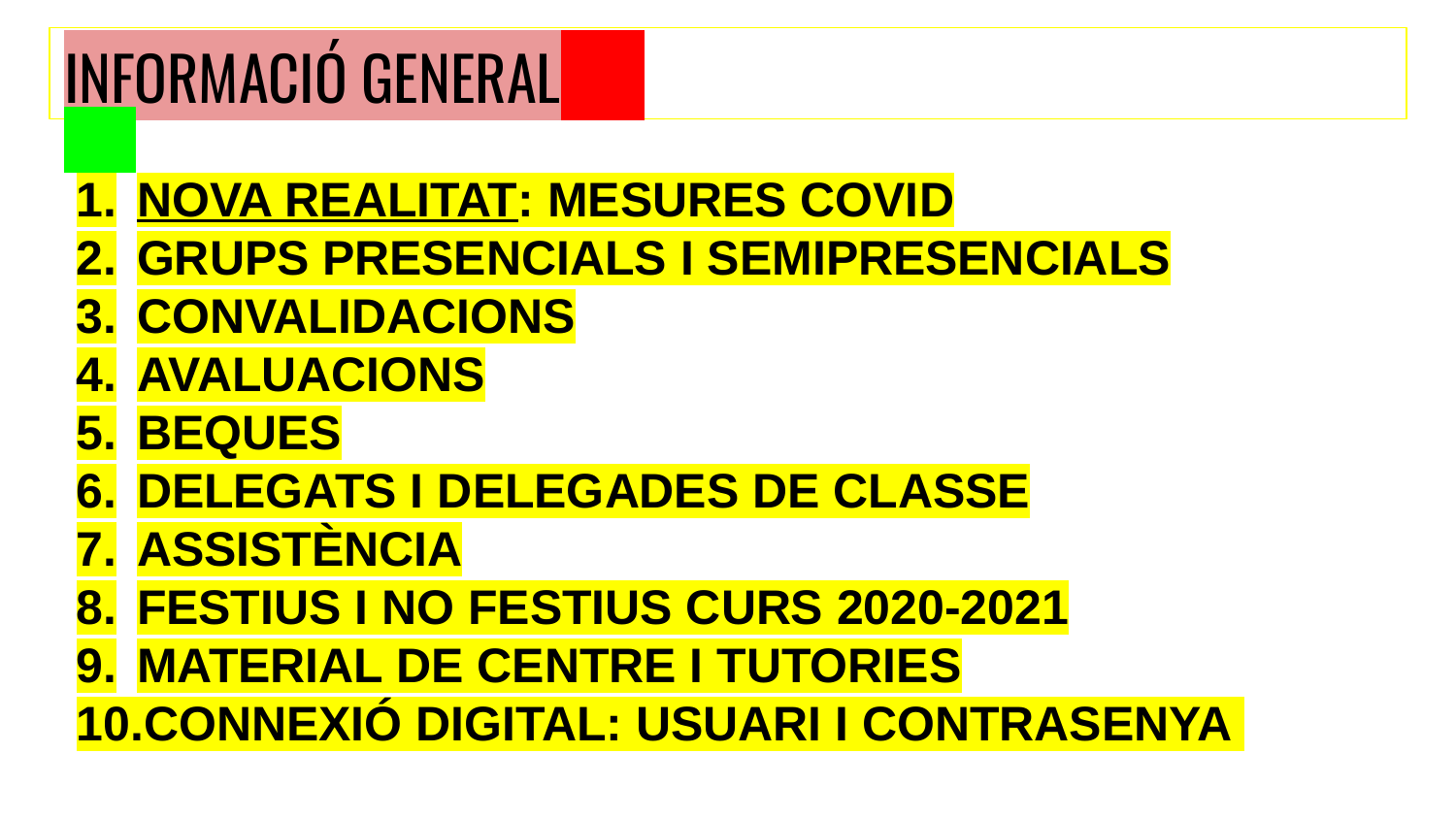

# INFORMACIÓ GENERAL

NOVA REALITAT: MESURES COVID
GRUPS PRESENCIALS I SEMIPRESENCIALS
CONVALIDACIONS
AVALUACIONS
BEQUES
DELEGATS I DELEGADES DE CLASSE
ASSISTÈNCIA
FESTIUS I NO FESTIUS CURS 2020-2021
MATERIAL DE CENTRE I TUTORIES
CONNEXIÓ DIGITAL: USUARI I CONTRASENYA